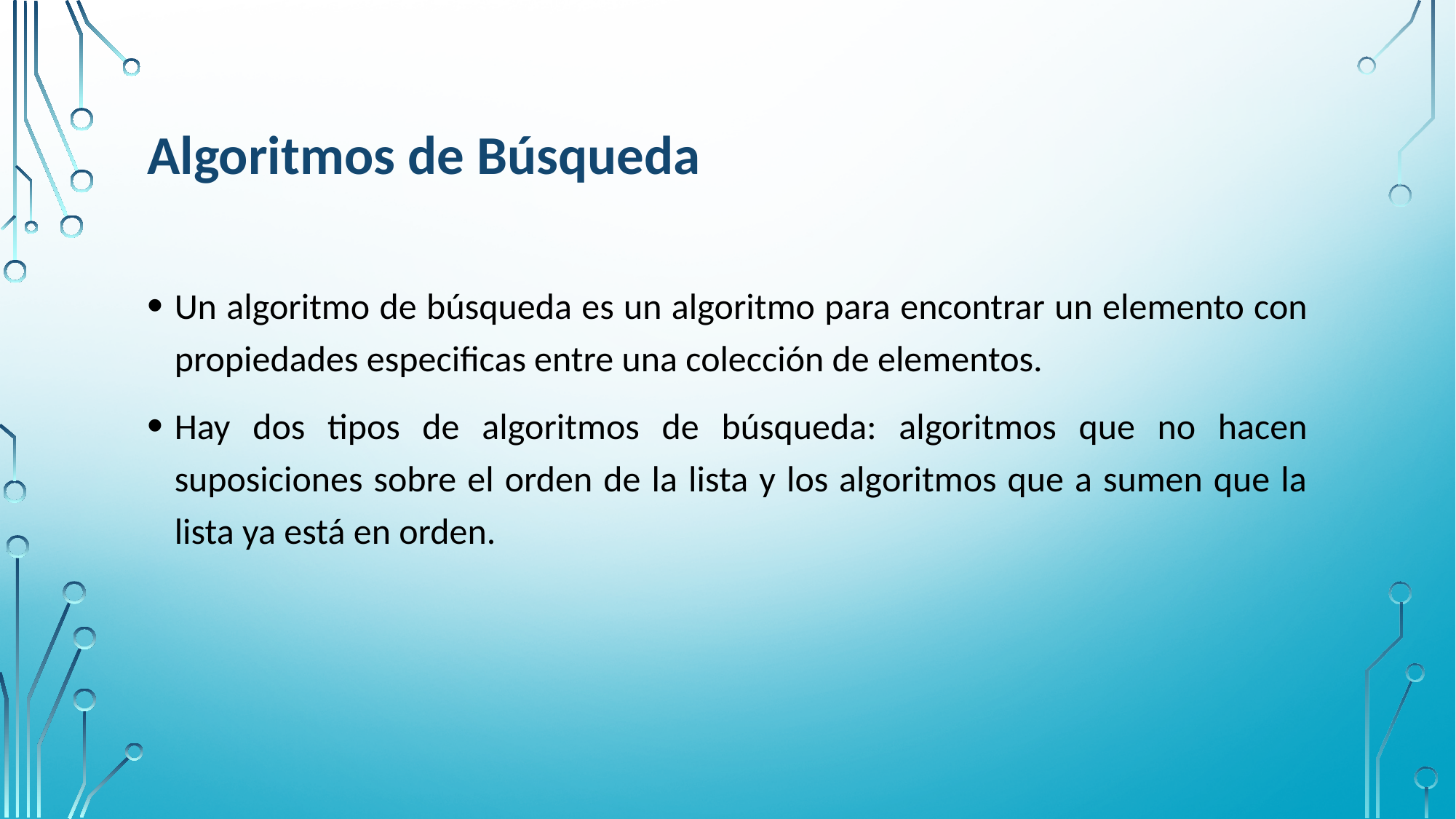

Algoritmos de Búsqueda
Un algoritmo de búsqueda es un algoritmo para encontrar un elemento con propiedades especificas entre una colección de elementos.
Hay dos tipos de algoritmos de búsqueda: algoritmos que no hacen suposiciones sobre el orden de la lista y los algoritmos que a sumen que la lista ya está en orden.